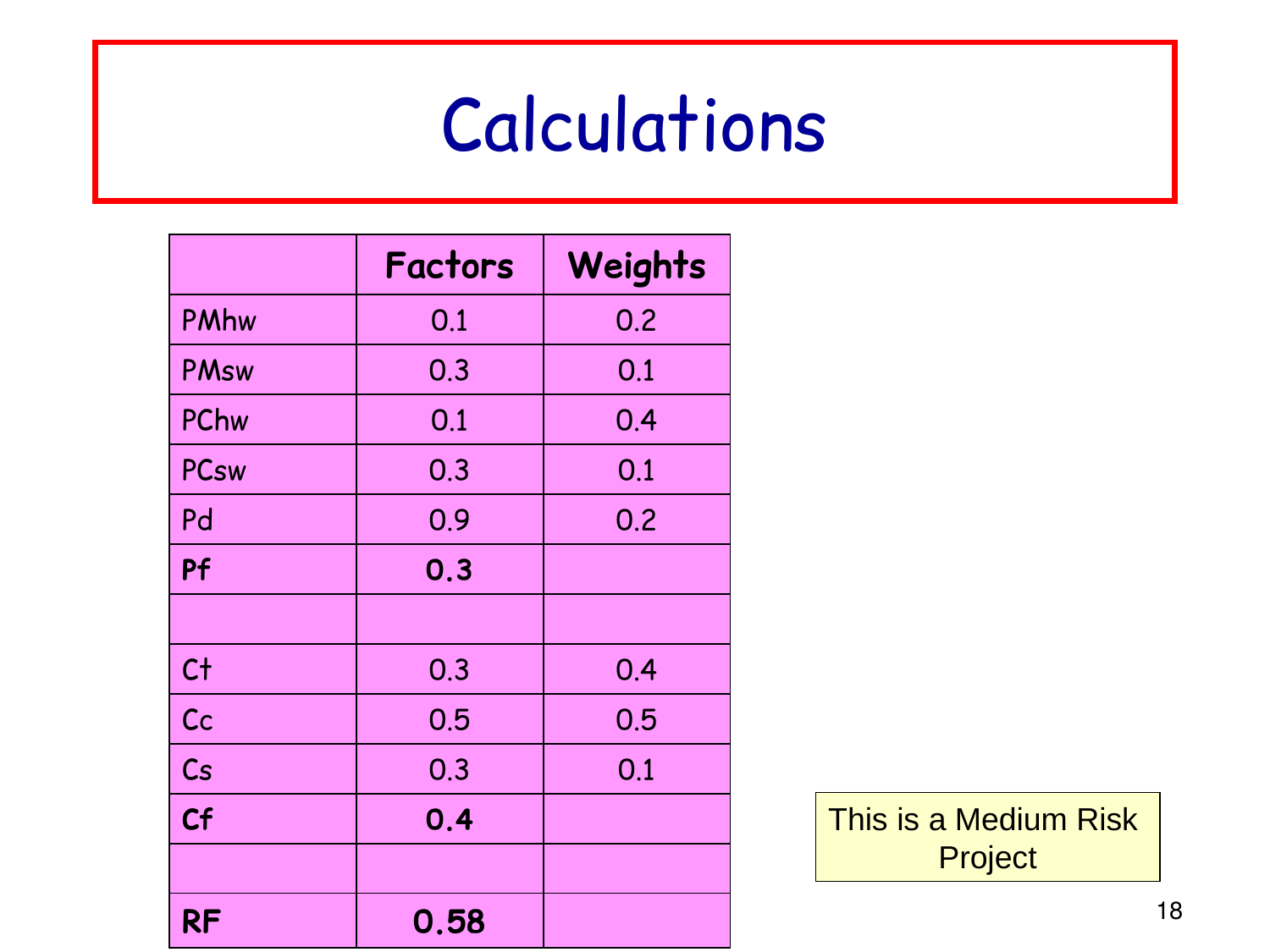

# Calculations
|  | Factors | Weights |
| --- | --- | --- |
| PMhw | 0.1 | 0.2 |
| PMsw | 0.3 | 0.1 |
| PChw | 0.1 | 0.4 |
| PCsw | 0.3 | 0.1 |
| Pd | 0.9 | 0.2 |
| Pf | 0.3 |  |
|  |  |  |
| Ct | 0.3 | 0.4 |
| Cc | 0.5 | 0.5 |
| Cs | 0.3 | 0.1 |
| Cf | 0.4 |  |
|  |  |  |
| RF | 0.58 |  |
This is a Medium Risk
Project